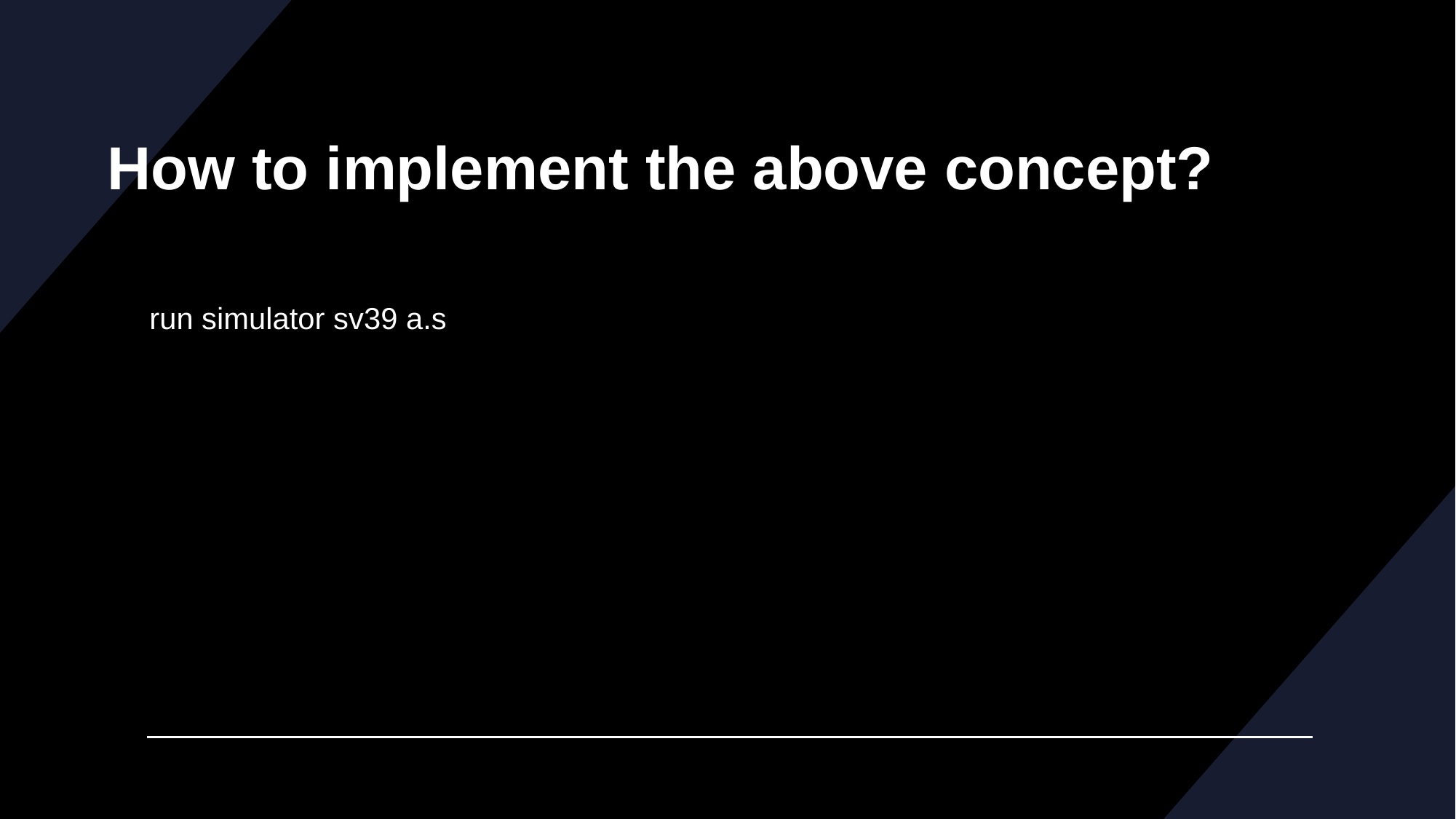

# How to implement the above concept?
run simulator sv39 a.s